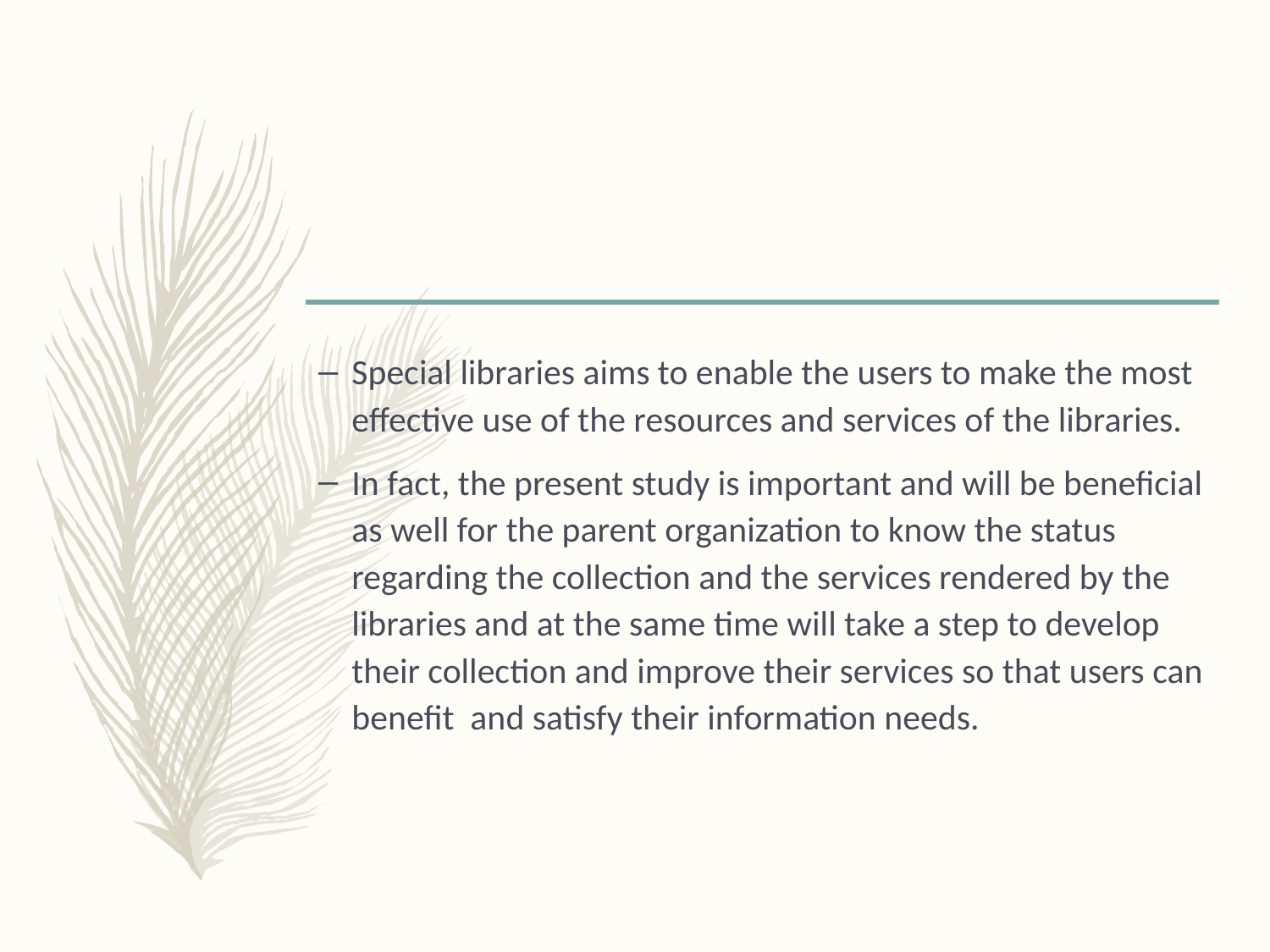

#
Special libraries aims to enable the users to make the most effective use of the resources and services of the libraries.
In fact, the present study is important and will be beneficial as well for the parent organization to know the status regarding the collection and the services rendered by the libraries and at the same time will take a step to develop their collection and improve their services so that users can benefit  and satisfy their information needs.